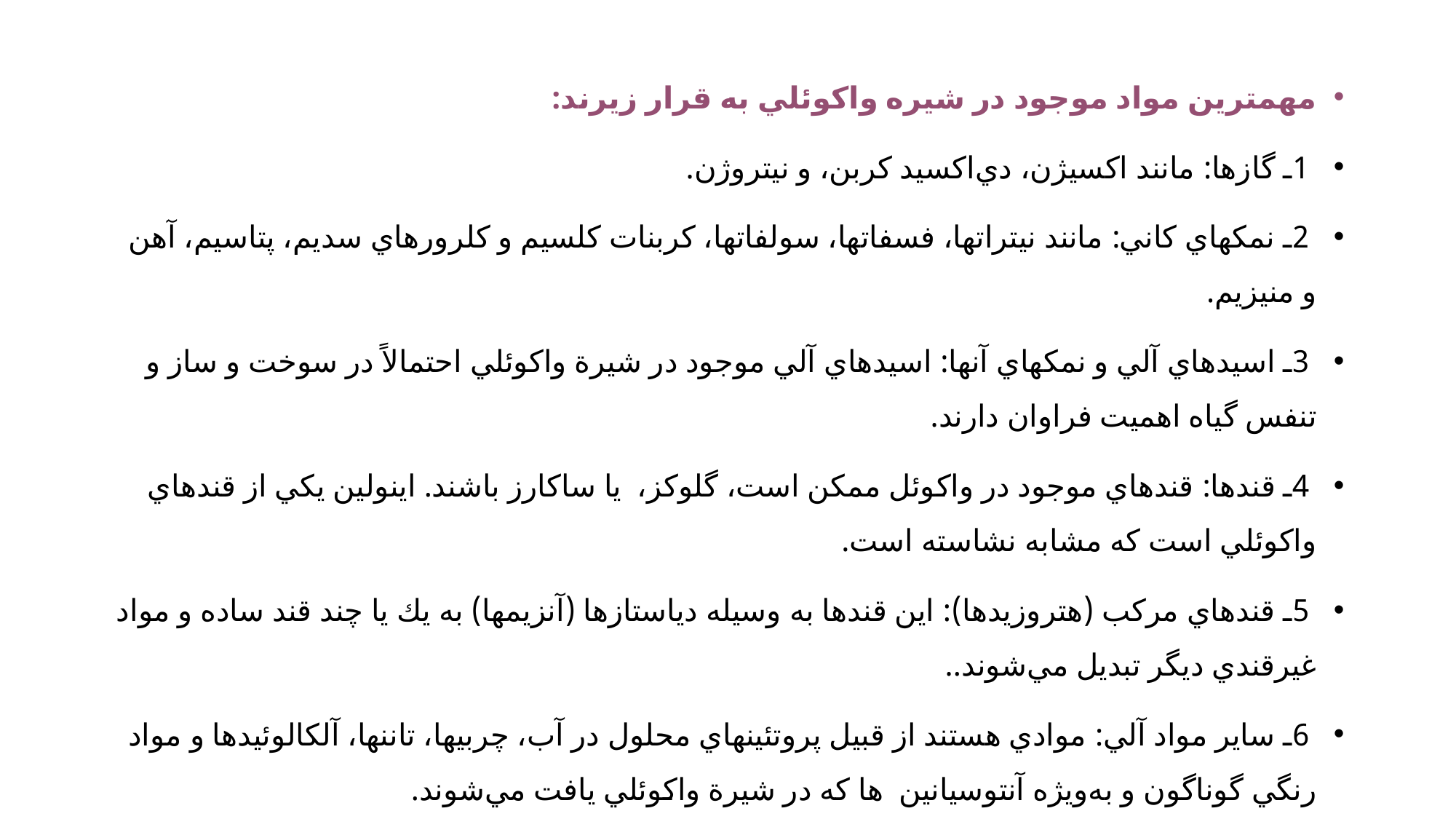

مهمترين‌ مواد موجود در شيره‌ واكوئلي‌ به‌ قرار زيرند:
 1ـ گازها: مانند اكسيژن‌، دي‌اكسيد كربن‌، و نيتروژن‌.
 2ـ نمكهاي‌ كاني‌: مانند نيتراتها، فسفاتها، سولفاتها، كربنات‌ كلسيم‌ و كلرورهاي‌ سديم‌، پتاسيم‌، آهن‌ و منيزيم‌.
 3ـ اسيدهاي‌ آلي‌ و نمكهاي‌ آنها: اسيدهاي‌ آلي‌ موجود در شيرة‌ واكوئلي‌ احتمالاً در سوخت‌ و ساز و تنفس‌ گياه‌ اهميت‌ فراوان‌ دارند.
 4ـ قندها: قندهاي‌ موجود در واكوئل‌ ممكن‌ است‌، گلوكز،  يا ساكارز باشند. اينولين‌ يكي‌ از قندهاي‌ واكوئلي‌ است‌ كه‌ مشابه‌ نشاسته‌ است‌.
 5ـ قندهاي‌ مركب‌ (هتروزيدها): اين‌ قندها به‌ وسيله‌ دياستازها (آنزيمها) به‌ يك‌ يا چند قند ساده‌ و مواد غيرقندي‌ ديگر تبديل‌ مي‌شوند..
 6ـ ساير مواد آلي‌: موادي‌ هستند از قبيل‌ پروتئينهاي‌ محلول‌ در آب‌، چربيها، تاننها، آلكالوئيدها و مواد رنگي‌ گوناگون‌ و به‌ويژه‌ آنتوسيانين‌  ها كه‌ در شيرة‌ واكوئلي‌ يافت‌ مي‌شوند.